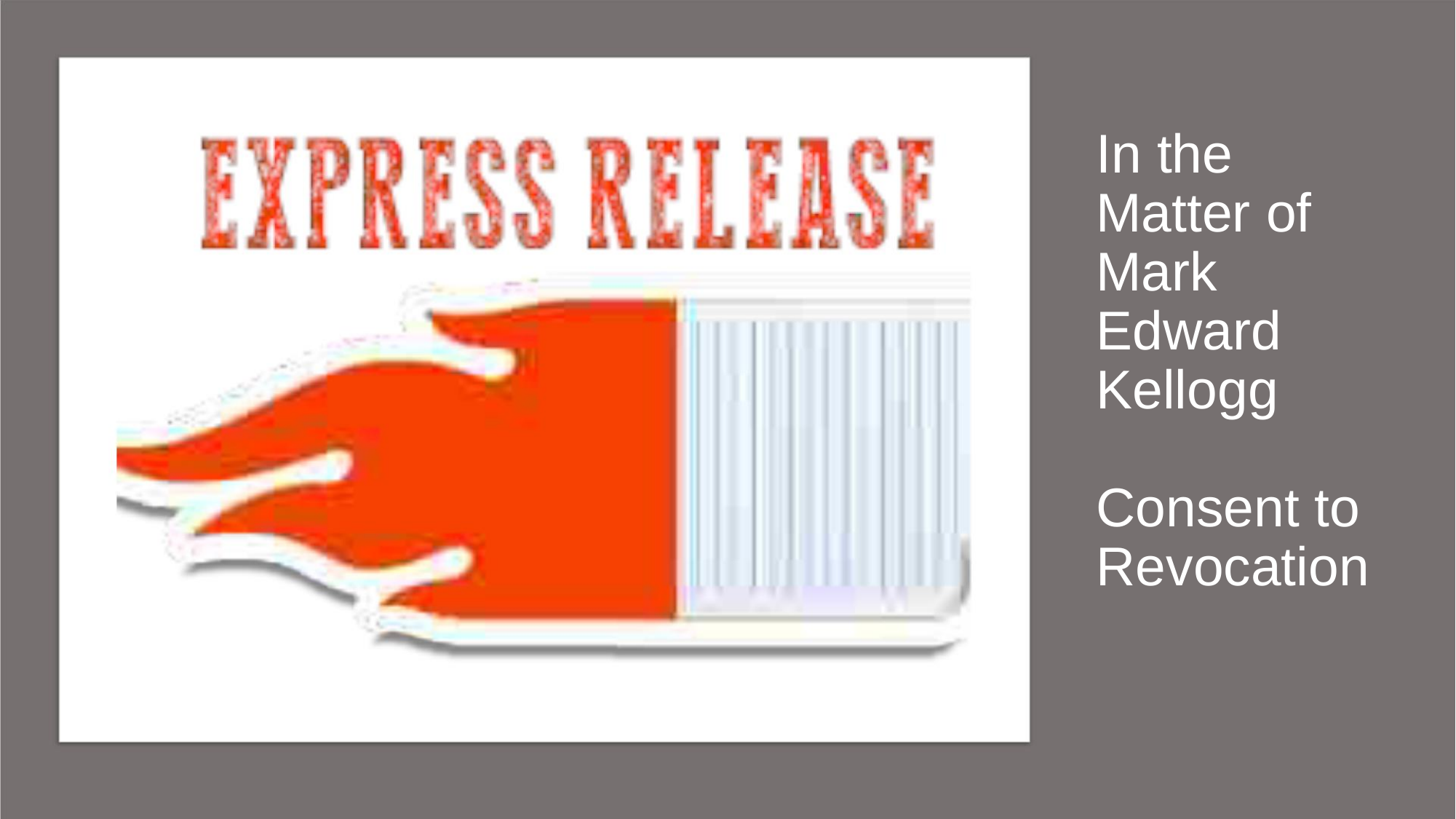

In the
Matter of
Mark
Edward
Kellogg
Consent to
Revocation